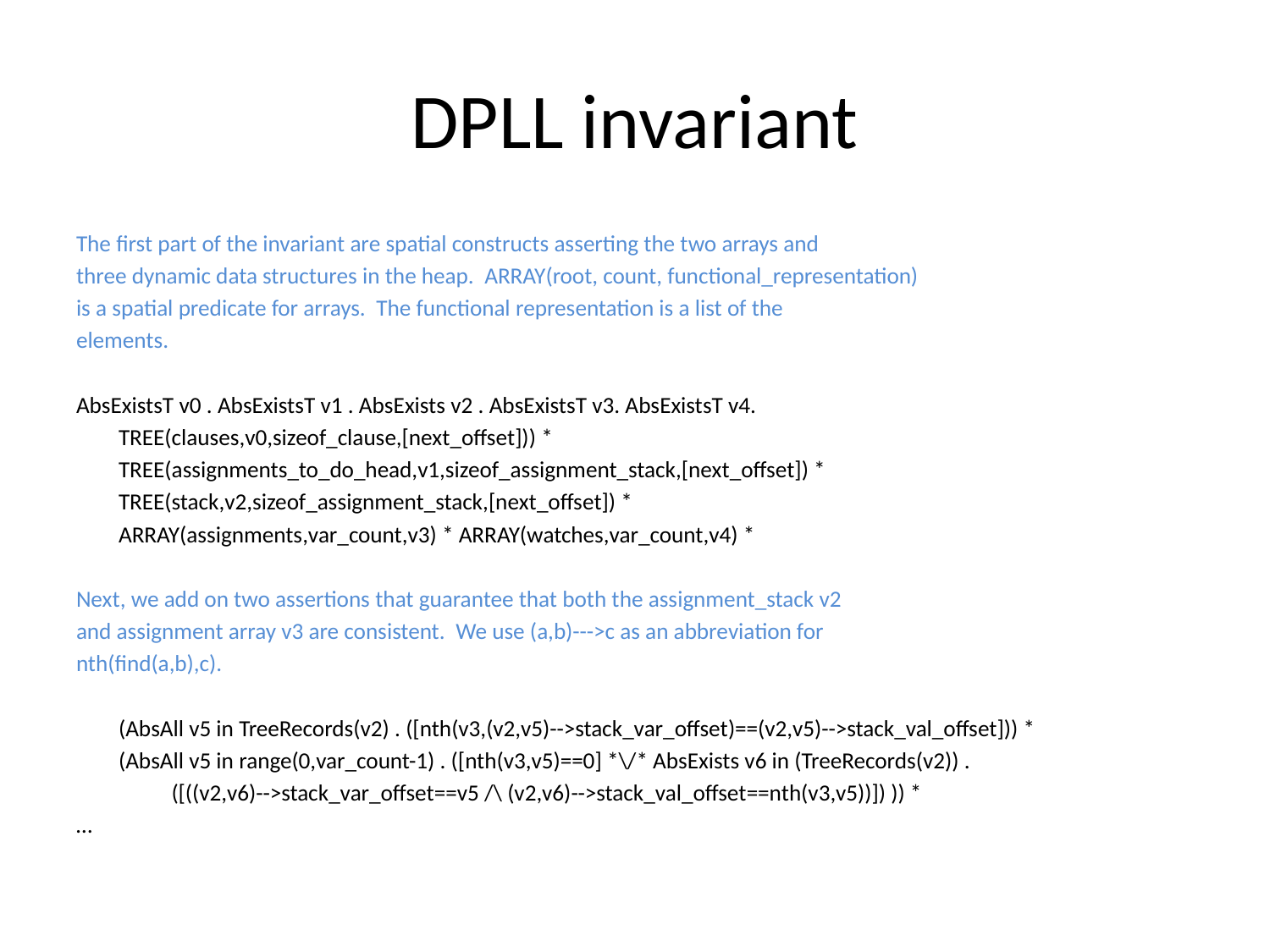

# DPLL invariant
The first part of the invariant are spatial constructs asserting the two arrays and
three dynamic data structures in the heap.  ARRAY(root, count, functional_representation)
is a spatial predicate for arrays.  The functional representation is a list of the
elements.

AbsExistsT v0 . AbsExistsT v1 . AbsExists v2 . AbsExistsT v3. AbsExistsT v4.
        TREE(clauses,v0,sizeof_clause,[next_offset])) *
        TREE(assignments_to_do_head,v1,sizeof_assignment_stack,[next_offset]) *
        TREE(stack,v2,sizeof_assignment_stack,[next_offset]) *
        ARRAY(assignments,var_count,v3) * ARRAY(watches,var_count,v4) *

Next, we add on two assertions that guarantee that both the assignment_stack v2
and assignment array v3 are consistent.  We use (a,b)--->c as an abbreviation for
nth(find(a,b),c).

        (AbsAll v5 in TreeRecords(v2) . ([nth(v3,(v2,v5)-->stack_var_offset)==(v2,v5)-->stack_val_offset])) *
        (AbsAll v5 in range(0,var_count-1) . ([nth(v3,v5)==0] *\/* AbsExists v6 in (TreeRecords(v2)) .
                  ([((v2,v6)-->stack_var_offset==v5 /\ (v2,v6)-->stack_val_offset==nth(v3,v5))]) )) *
…